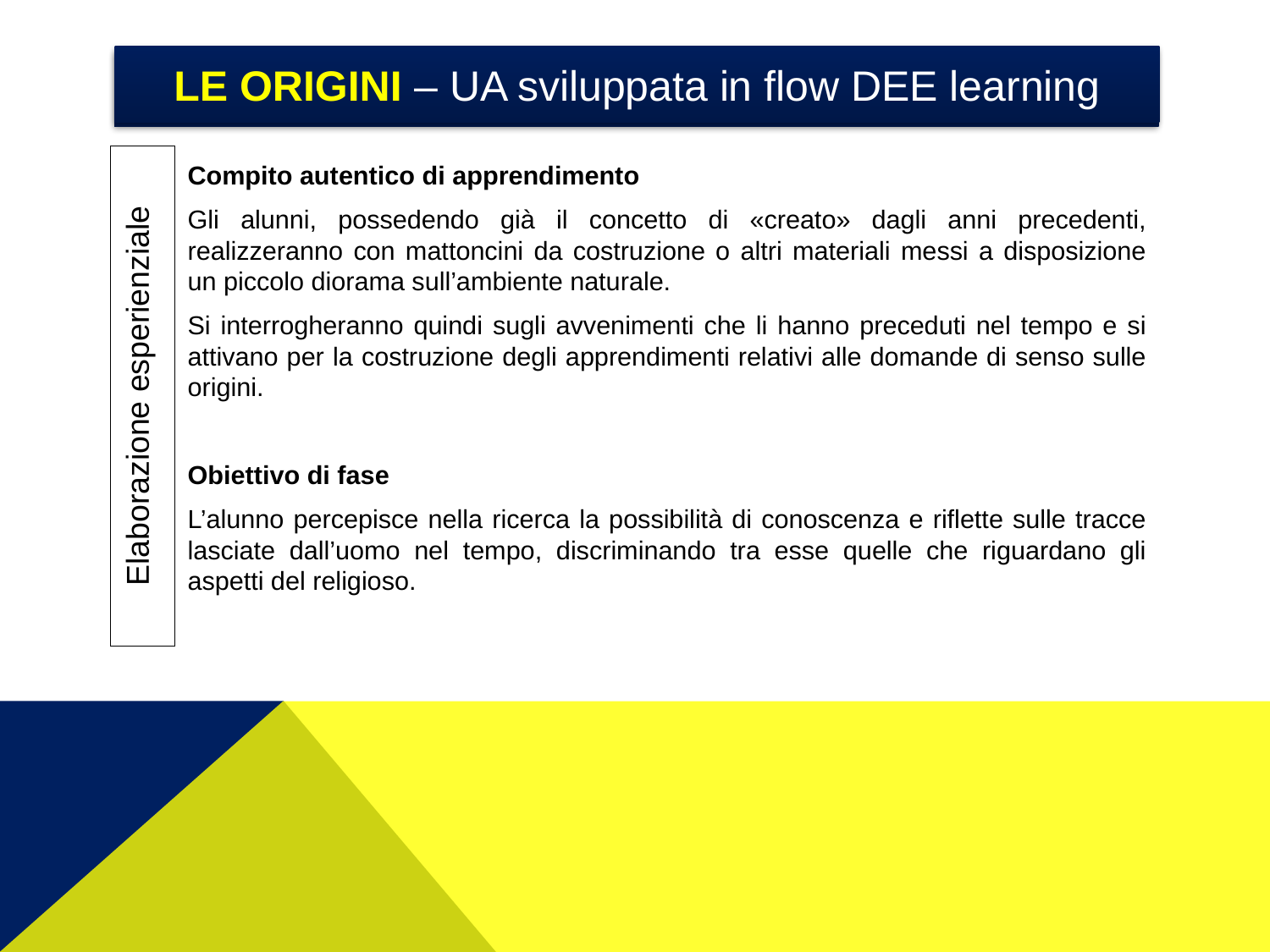

Le origini – UA sviluppata in flow DEE learning
# Le origini – UA sviluppata in flow DEE learning
Elaborazione esperienziale
Compito autentico di apprendimento
Gli alunni, possedendo già il concetto di «creato» dagli anni precedenti, realizzeranno con mattoncini da costruzione o altri materiali messi a disposizione un piccolo diorama sull’ambiente naturale.
Si interrogheranno quindi sugli avvenimenti che li hanno preceduti nel tempo e si attivano per la costruzione degli apprendimenti relativi alle domande di senso sulle origini.

Obiettivo di fase
L’alunno percepisce nella ricerca la possibilità di conoscenza e riflette sulle tracce lasciate dall’uomo nel tempo, discriminando tra esse quelle che riguardano gli aspetti del religioso.